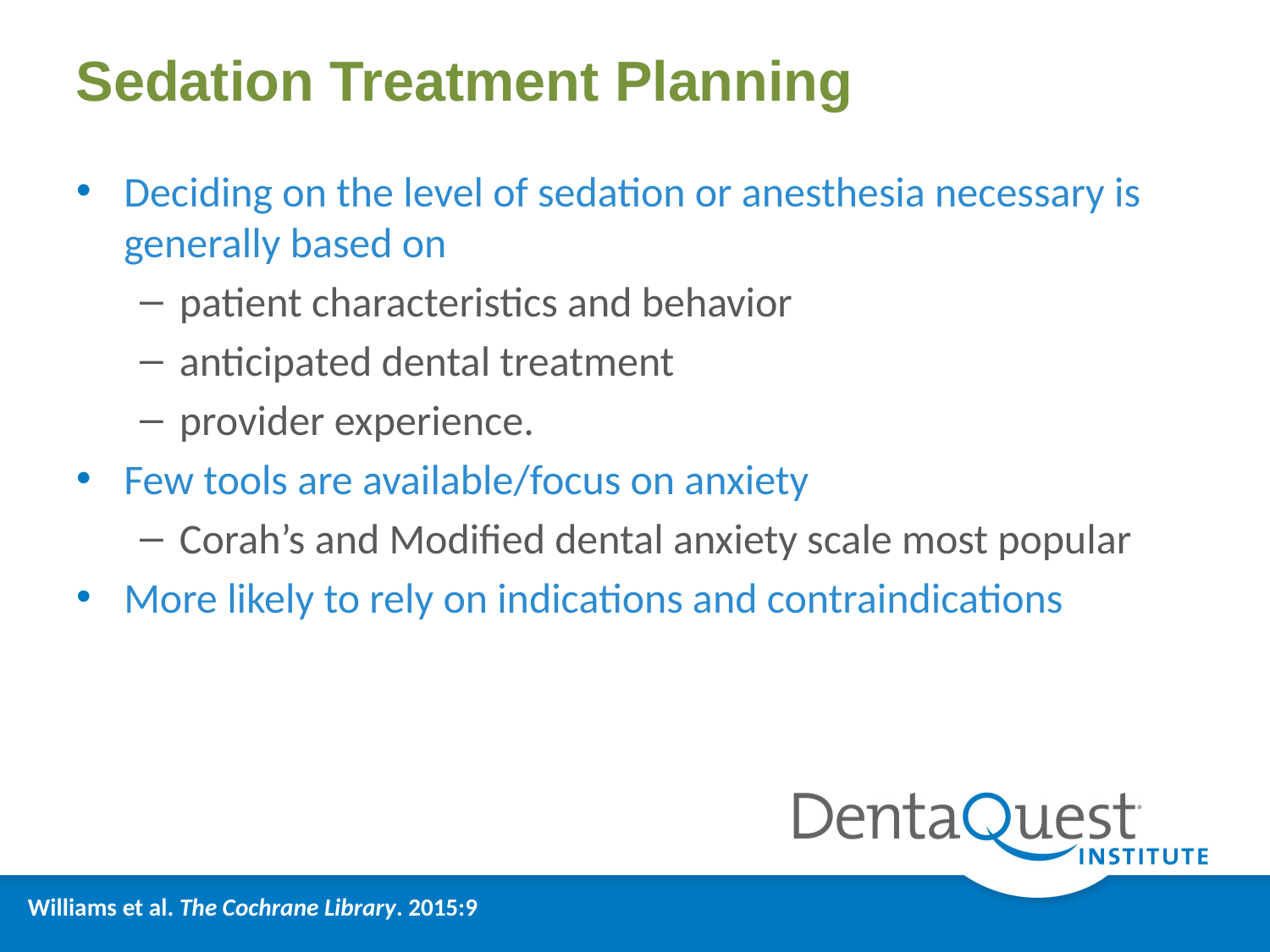

# Sedation Treatment Planning
Deciding on the level of sedation or anesthesia necessary is generally based on
patient characteristics and behavior
anticipated dental treatment
provider experience.
Few tools are available/focus on anxiety
Corah’s and Modified dental anxiety scale most popular
More likely to rely on indications and contraindications
Williams et al. The Cochrane Library. 2015:9